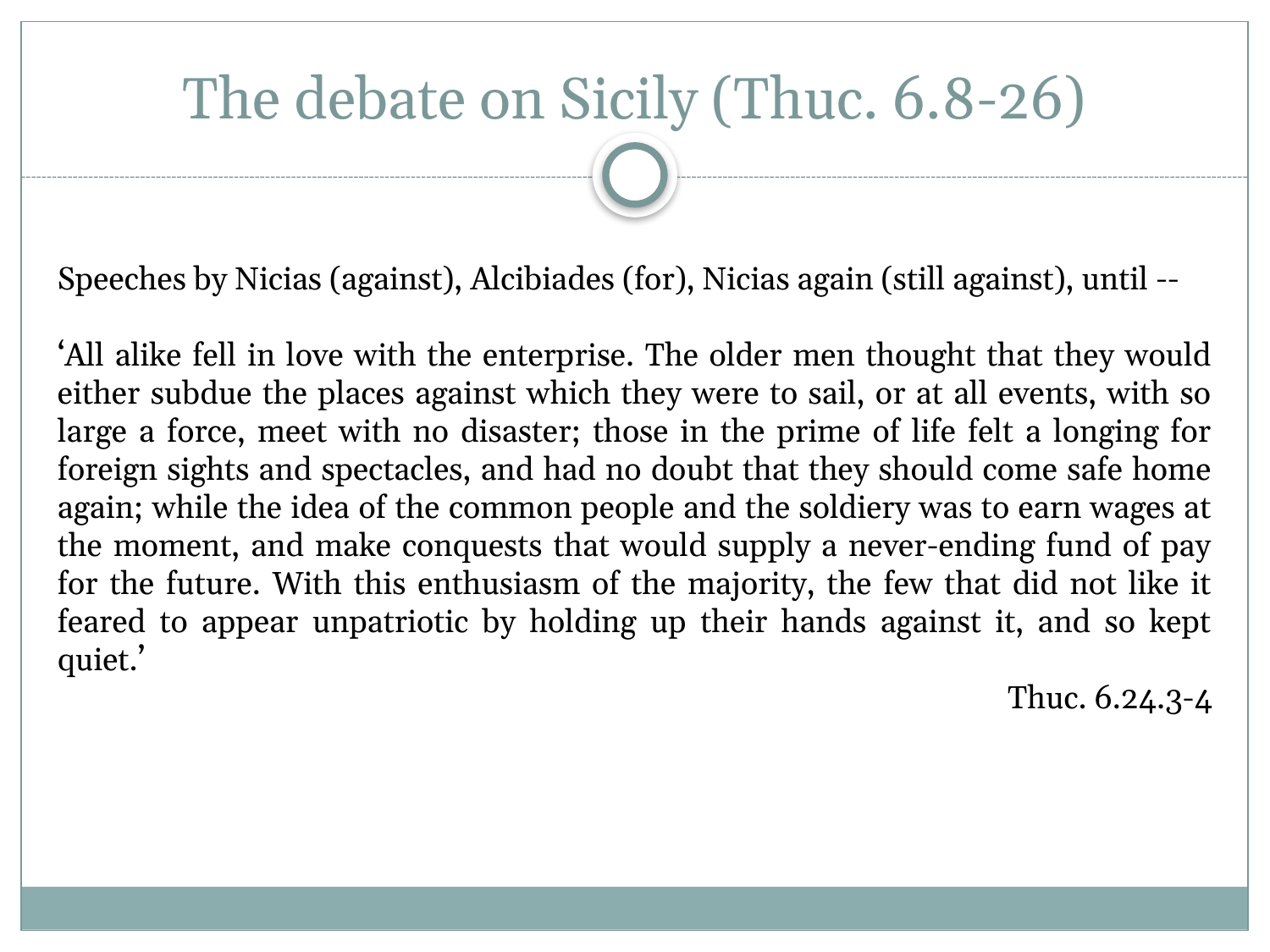

# The debate on Sicily (Thuc. 6.8-26)
Speeches by Nicias (against), Alcibiades (for), Nicias again (still against), until --

‘All alike fell in love with the enterprise. The older men thought that they would either subdue the places against which they were to sail, or at all events, with so large a force, meet with no disaster; those in the prime of life felt a longing for foreign sights and spectacles, and had no doubt that they should come safe home again; while the idea of the common people and the soldiery was to earn wages at the moment, and make conquests that would supply a never-ending fund of pay for the future. With this enthusiasm of the majority, the few that did not like it feared to appear unpatriotic by holding up their hands against it, and so kept quiet.’
Thuc. 6.24.3-4